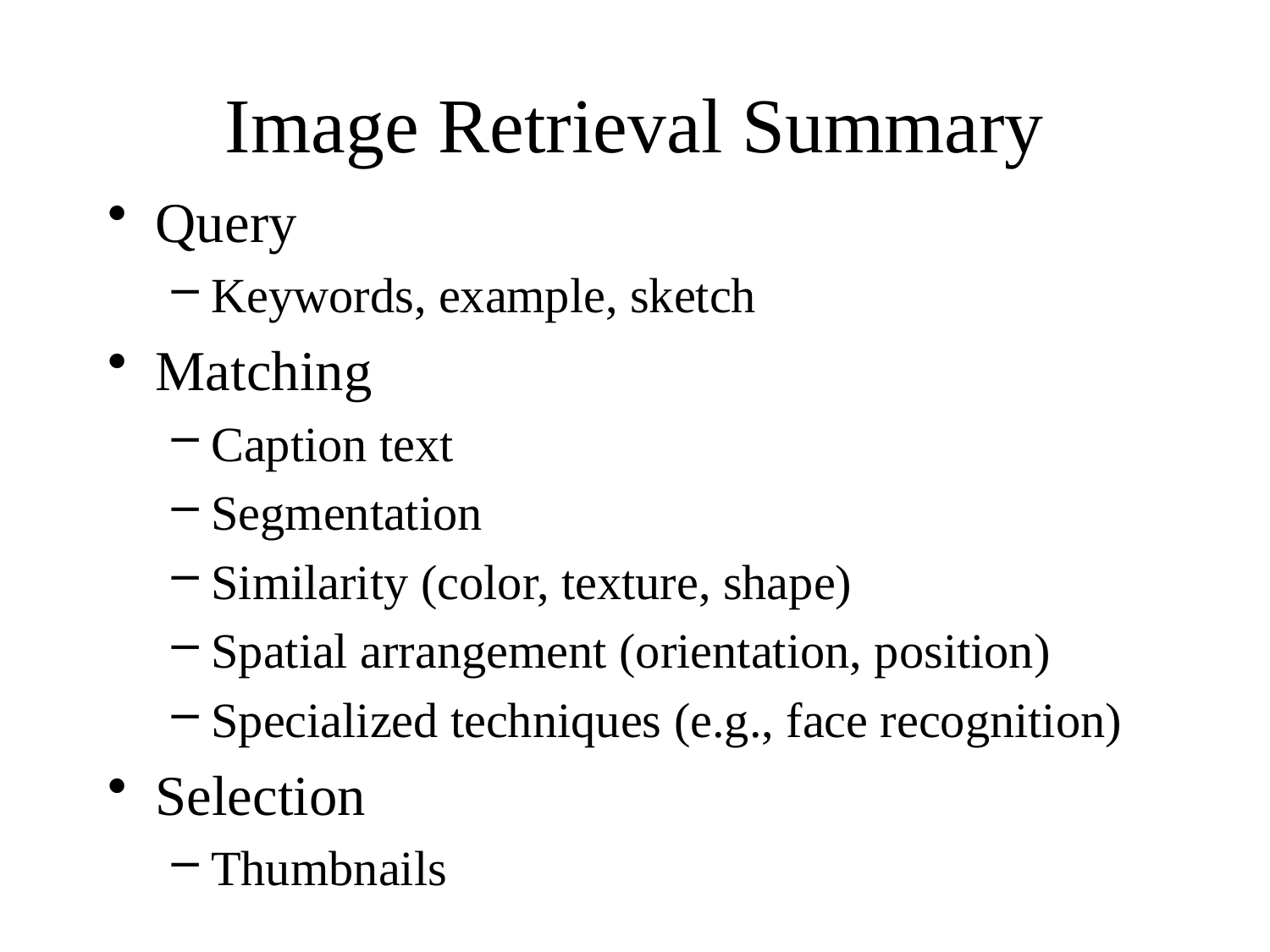

# Image Retrieval Summary
Query
Keywords, example, sketch
Matching
Caption text
Segmentation
Similarity (color, texture, shape)
Spatial arrangement (orientation, position)
Specialized techniques (e.g., face recognition)
Selection
Thumbnails